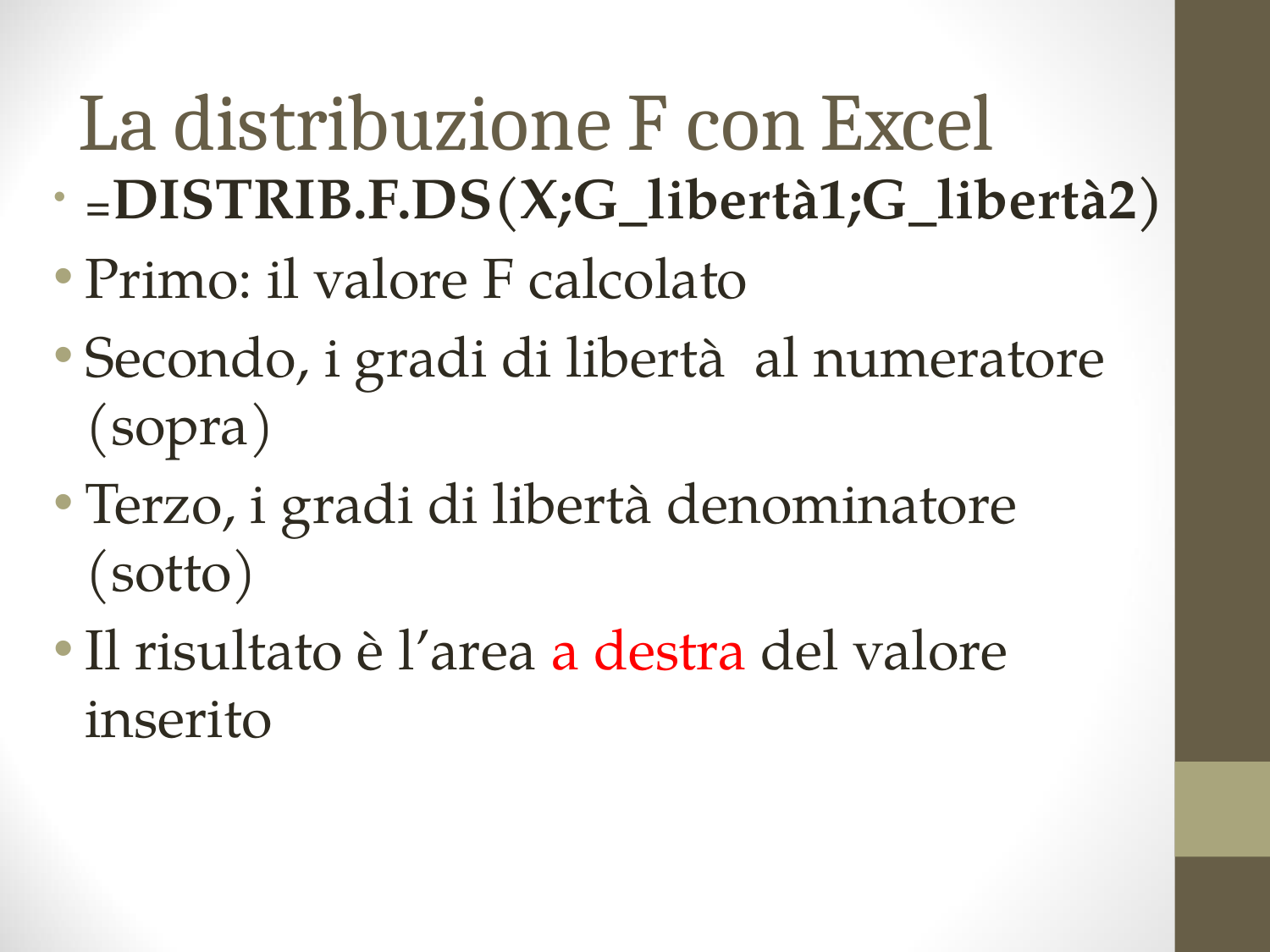

# La distribuzione F con Excel
=DISTRIB.F.DS(X;G_libertà1;G_libertà2)
Primo: il valore F calcolato
Secondo, i gradi di libertà  al numeratore  (sopra)
Terzo, i gradi di libertà denominatore (sotto)
Il risultato è l’area a destra del valore inserito